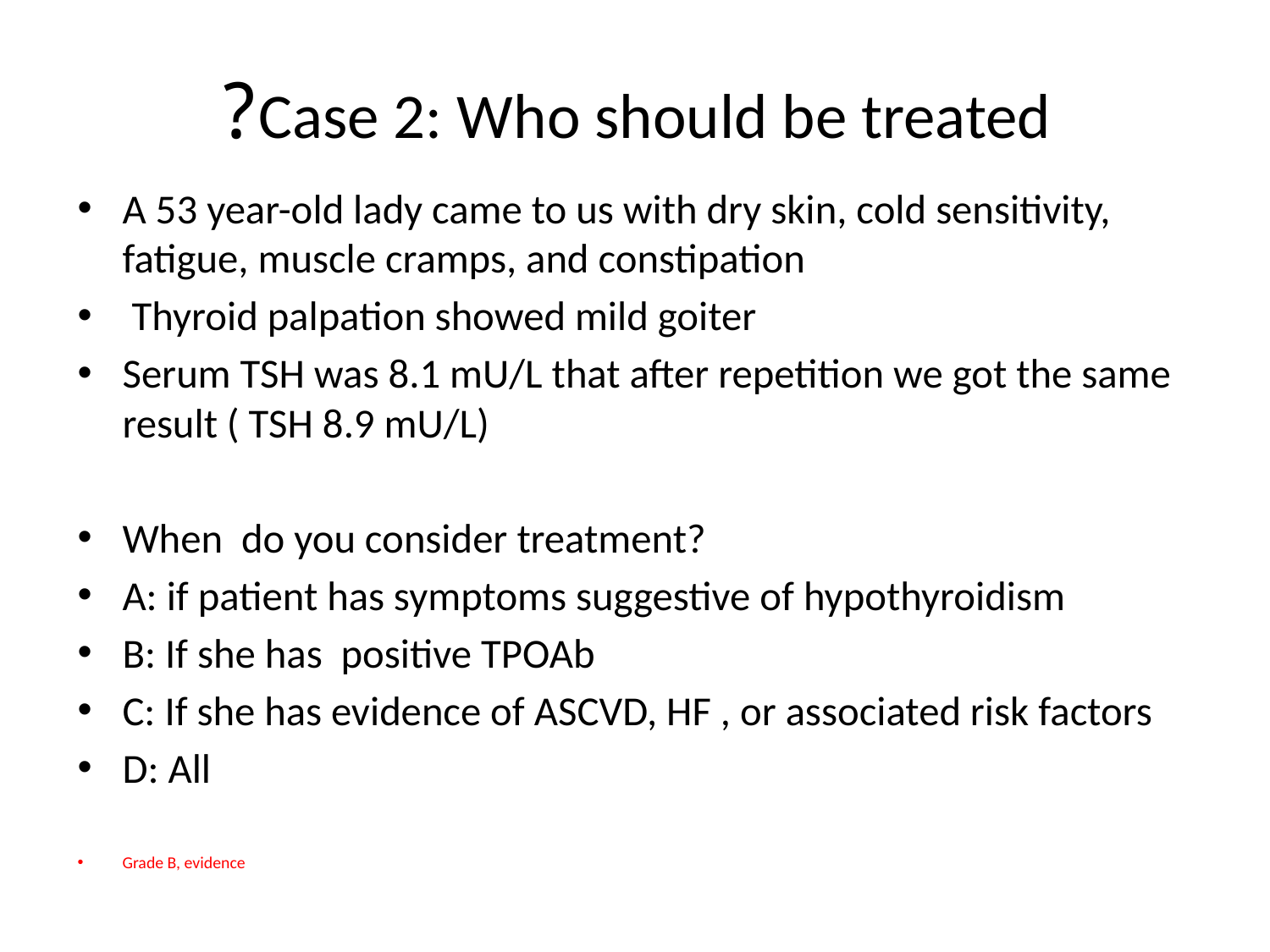

# Case 2: Who should be treated?
A 53 year-old lady came to us with dry skin, cold sensitivity, fatigue, muscle cramps, and constipation
 Thyroid palpation showed mild goiter
Serum TSH was 8.1 mU/L that after repetition we got the same result ( TSH 8.9 mU/L)

When  do you consider treatment?
A: if patient has symptoms suggestive of hypothyroidism
B: If she has  positive TPOAb
C: If she has evidence of ASCVD, HF , or associated risk factors
D: All

Grade B, evidence